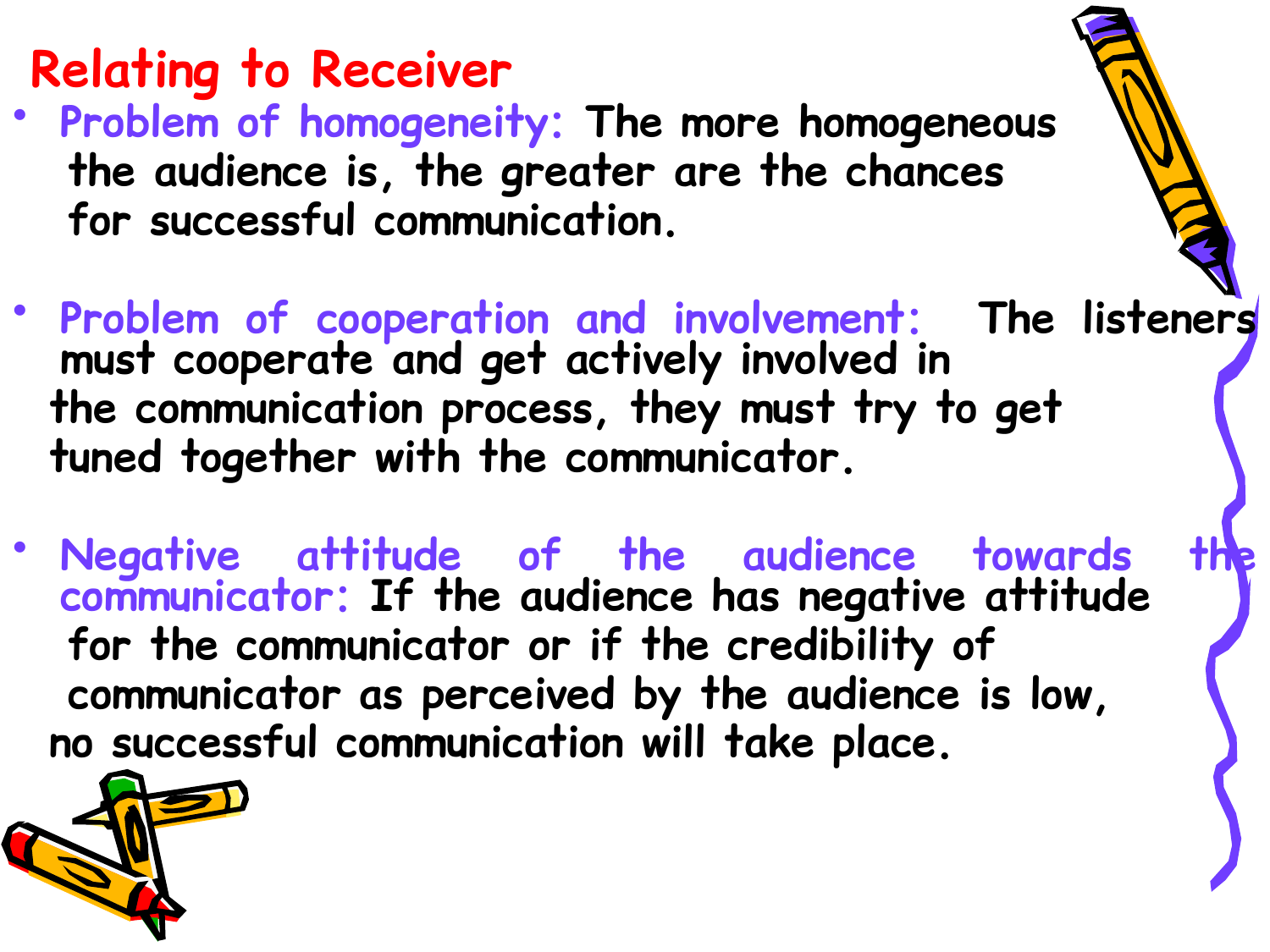

Relating to Receiver
Problem of homogeneity: The more homogeneous
   the audience is, the greater are the chances
   for successful communication.

Problem of cooperation and involvement:  The listeners must cooperate and get actively involved in
  the communication process, they must try to get
  tuned together with the communicator.

Negative attitude of the audience towards the communicator: If the audience has negative attitude
   for the communicator or if the credibility of
   communicator as perceived by the audience is low,
  no successful communication will take place.